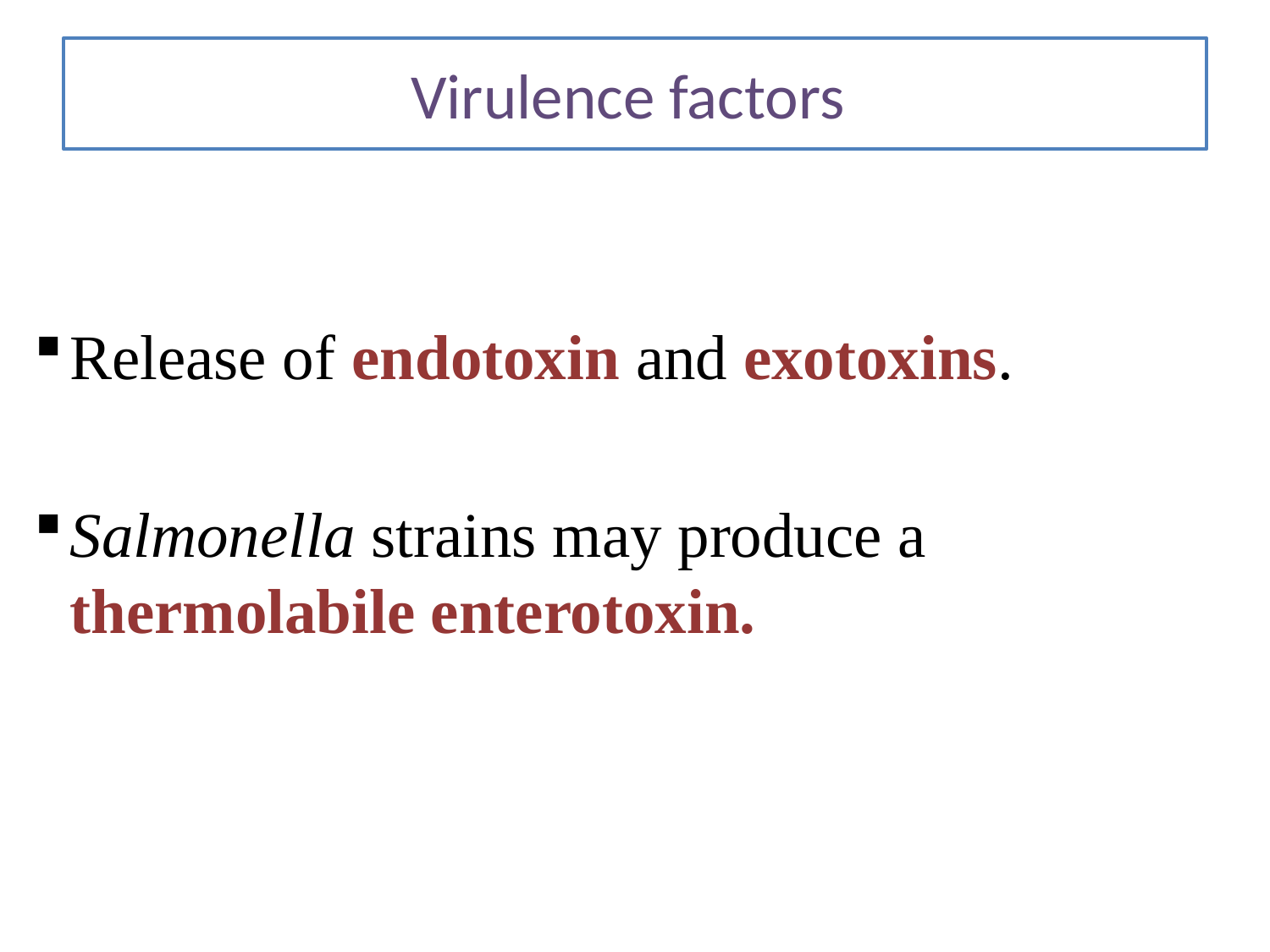

# Virulence factors
Release of endotoxin and exotoxins.

Salmonella strains may produce a thermolabile enterotoxin.